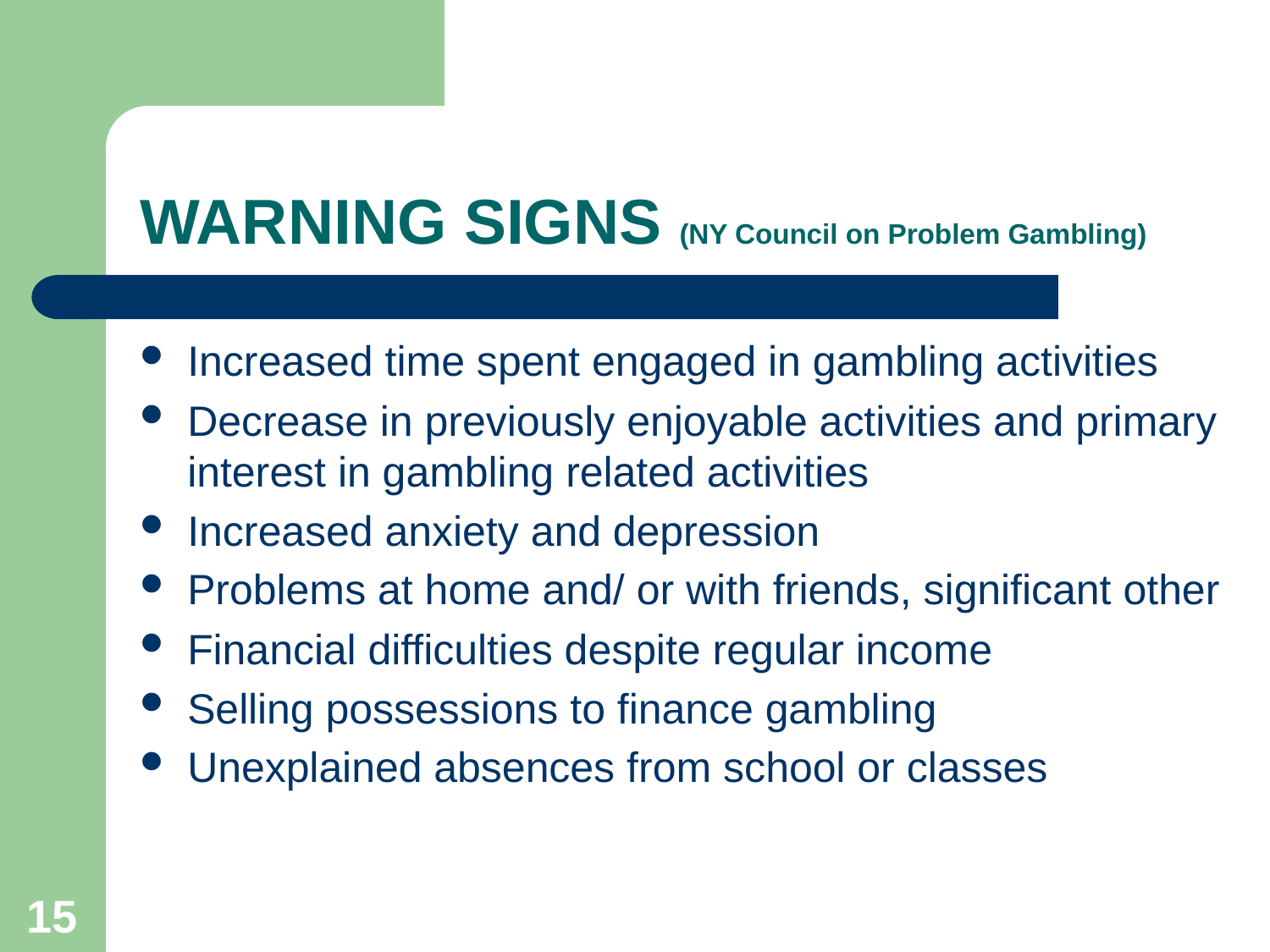

# WARNING SIGNS (NY Council on Problem Gambling)
Increased time spent engaged in gambling activities
Decrease in previously enjoyable activities and primary interest in gambling related activities
Increased anxiety and depression
Problems at home and/ or with friends, significant other
Financial difficulties despite regular income
Selling possessions to finance gambling
Unexplained absences from school or classes

15